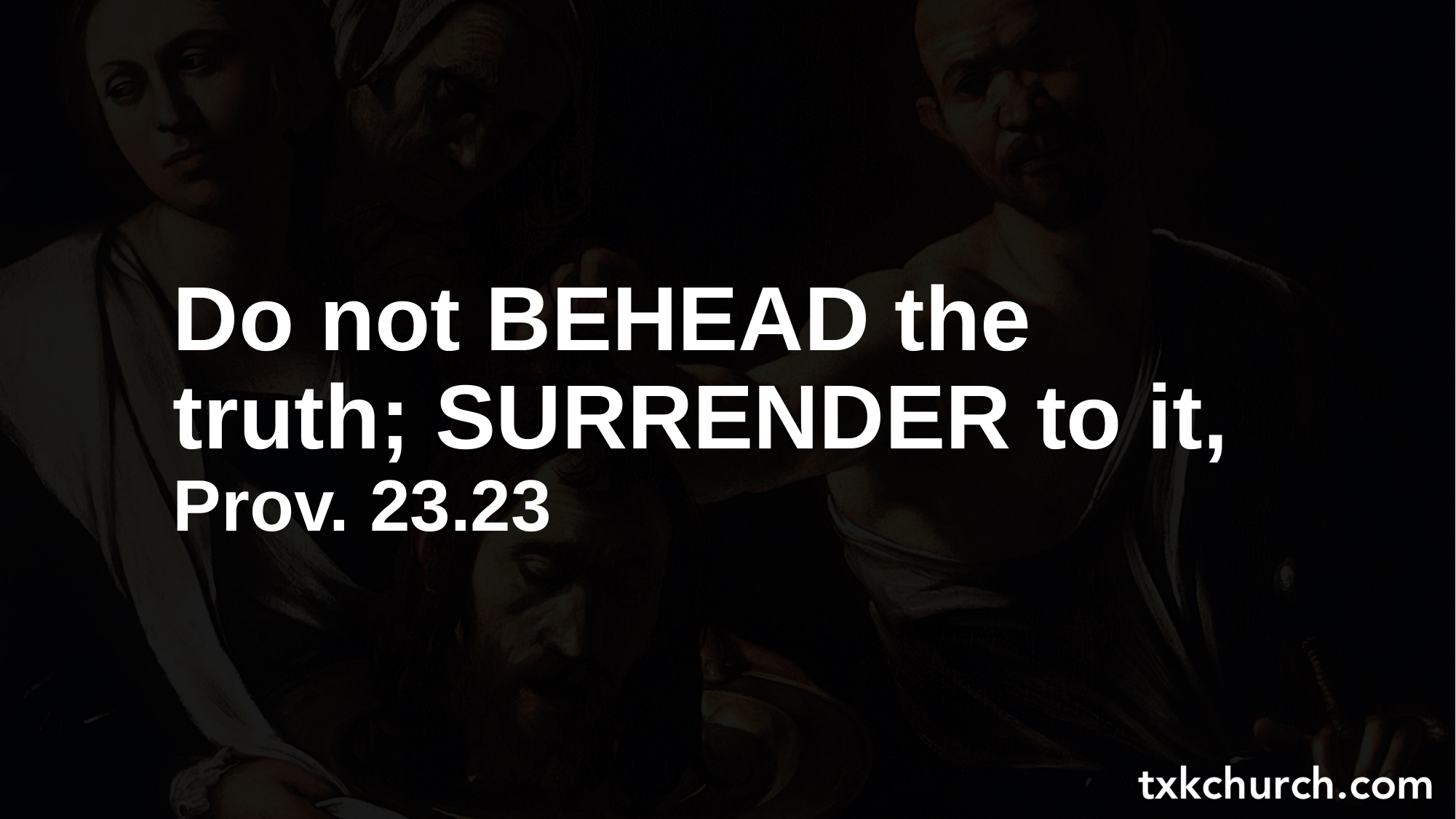

# Do not BEHEAD the truth; SURRENDER to it, Prov. 23.23